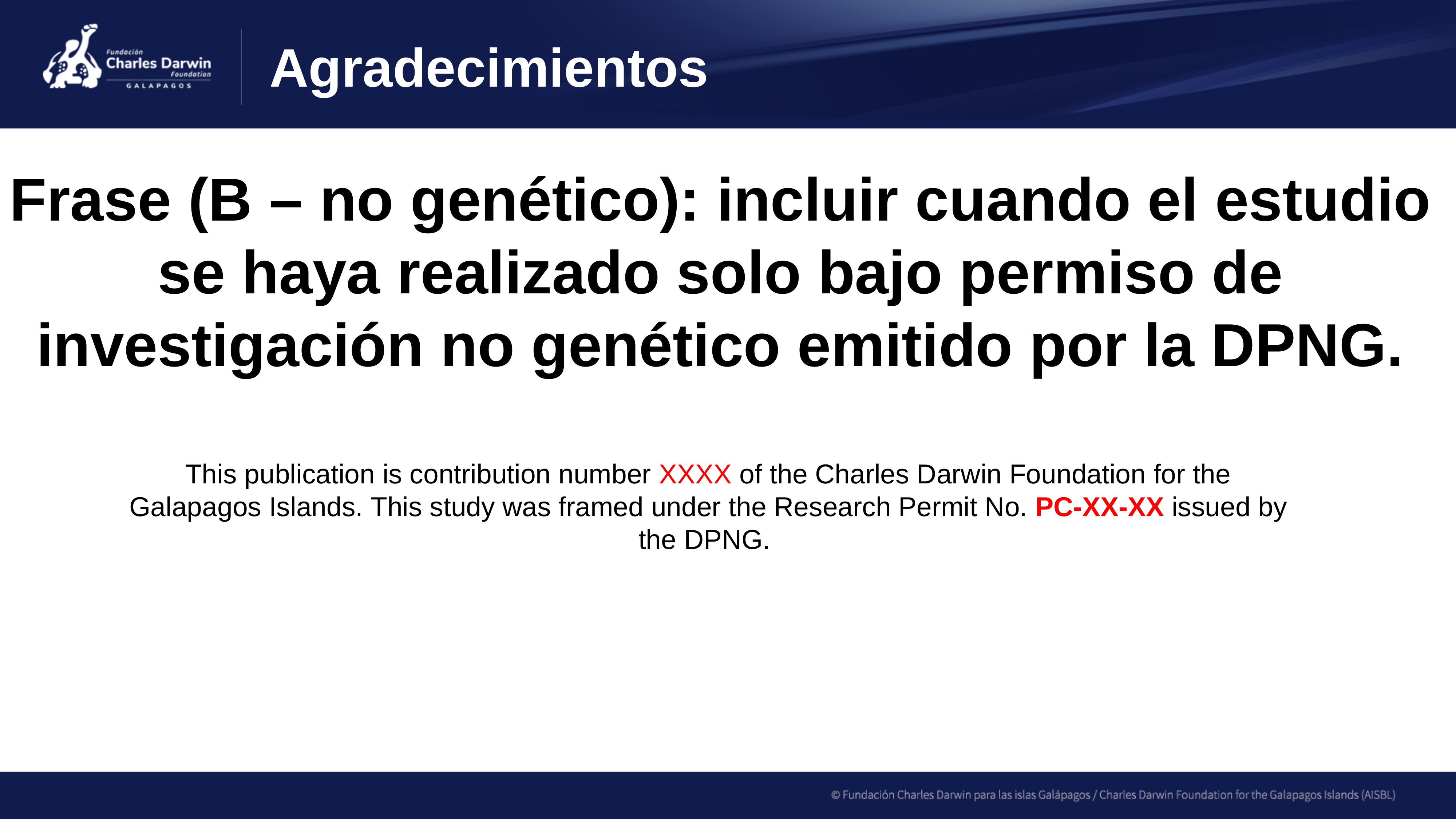

Agradecimientos
Frase (B – no genético): incluir cuando el estudio se haya realizado solo bajo permiso de investigación no genético emitido por la DPNG.
This publication is contribution number XXXX of the Charles Darwin Foundation for the Galapagos Islands. This study was framed under the Research Permit No. PC-XX-XX issued by the DPNG.